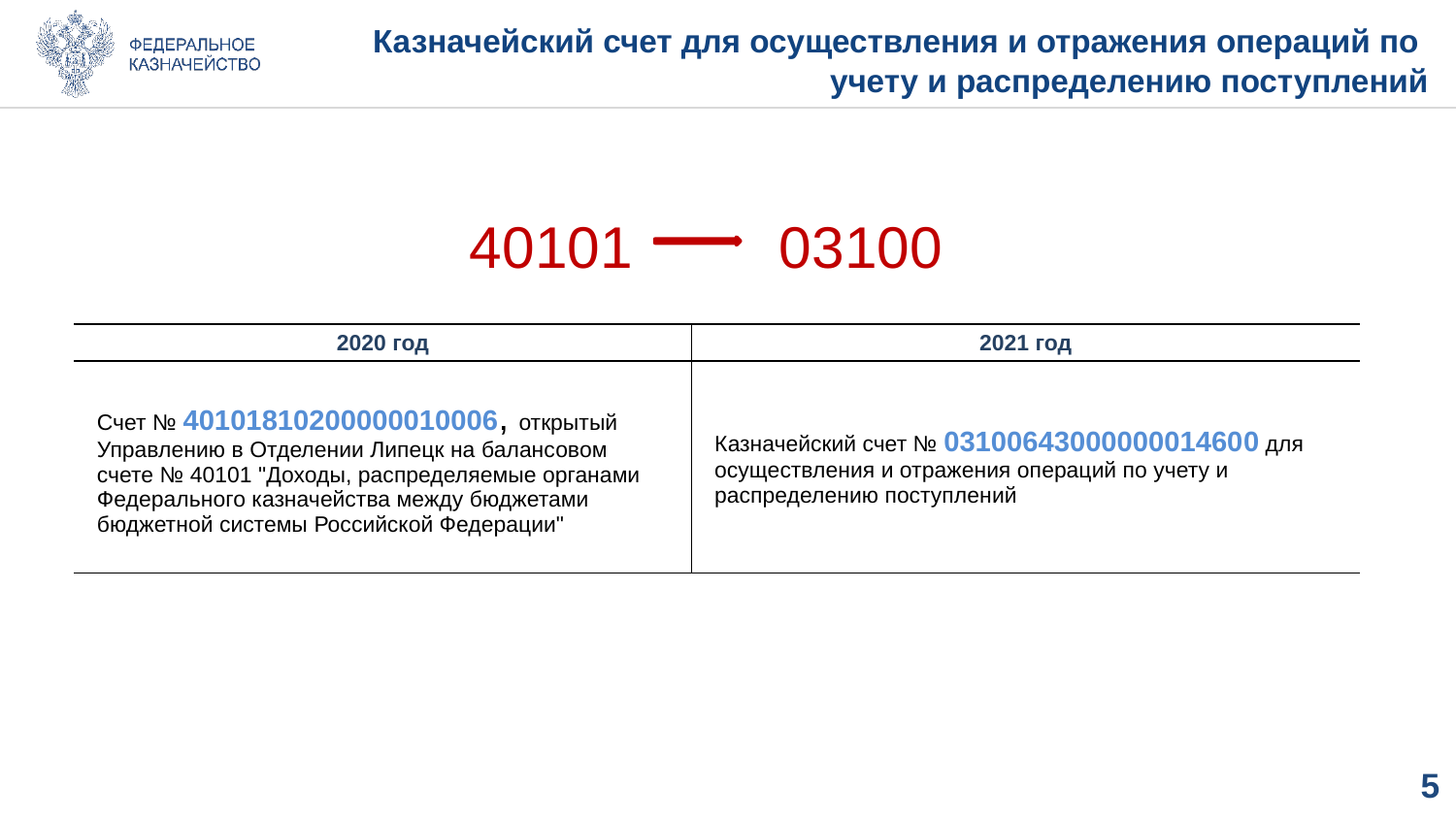

#
Казначейский счет для осуществления и отражения операций по
учету и распределению поступлений
40101         03100

| 2020 год | 2021 год |
| --- | --- |
| Счет № 40101810200000010006, открытый Управлению в Отделении Липецк на балансовом счете № 40101 "Доходы, распределяемые органами Федерального казначейства между бюджетами бюджетной системы Российской Федерации" | Казначейский счет № 03100643000000014600 для осуществления и отражения операций по учету и распределению поступлений |
5